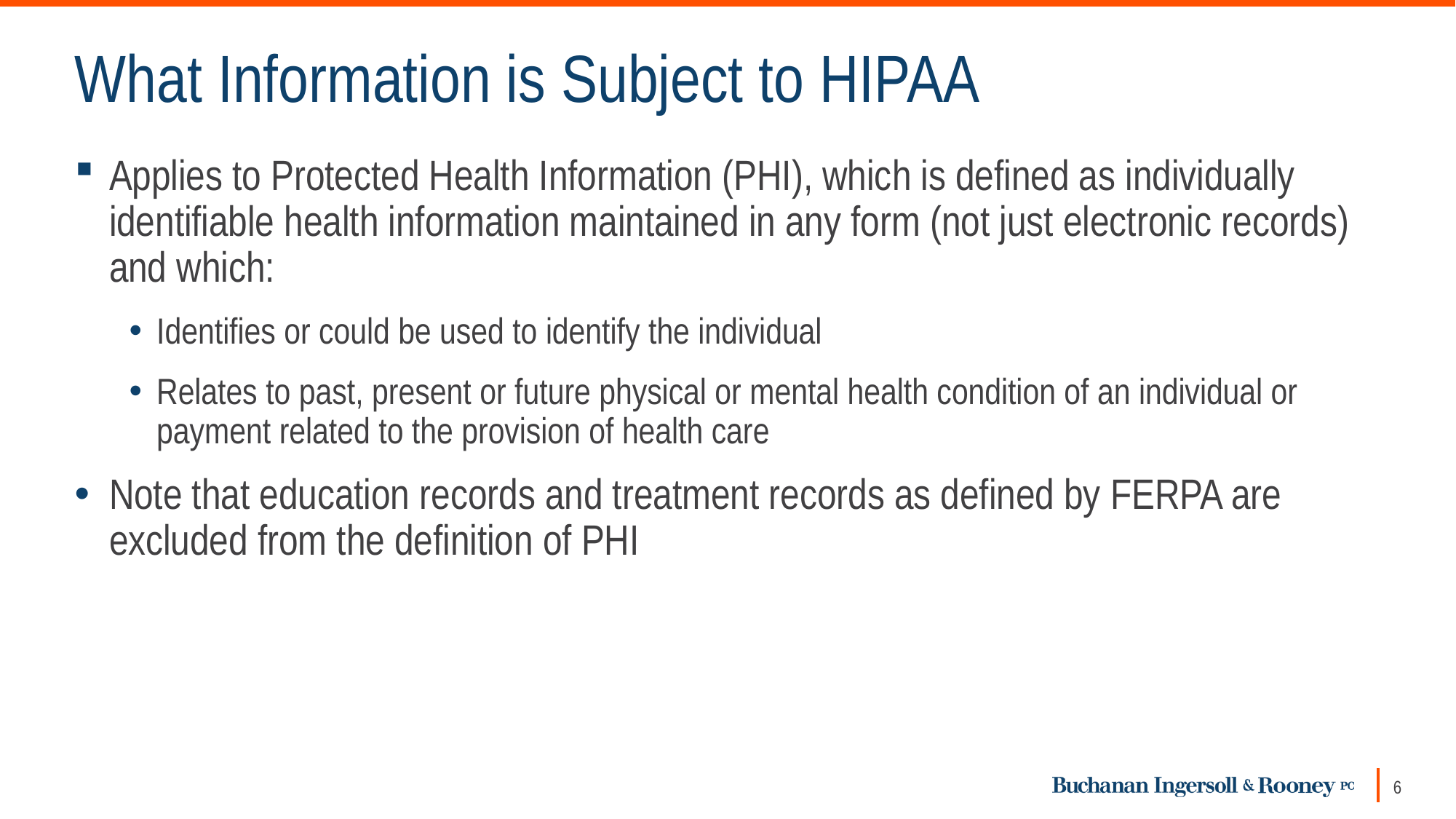

# What Information is Subject to HIPAA
Applies to Protected Health Information (PHI), which is defined as individually identifiable health information maintained in any form (not just electronic records) and which:
Identifies or could be used to identify the individual
Relates to past, present or future physical or mental health condition of an individual or payment related to the provision of health care
Note that education records and treatment records as defined by FERPA are excluded from the definition of PHI

6